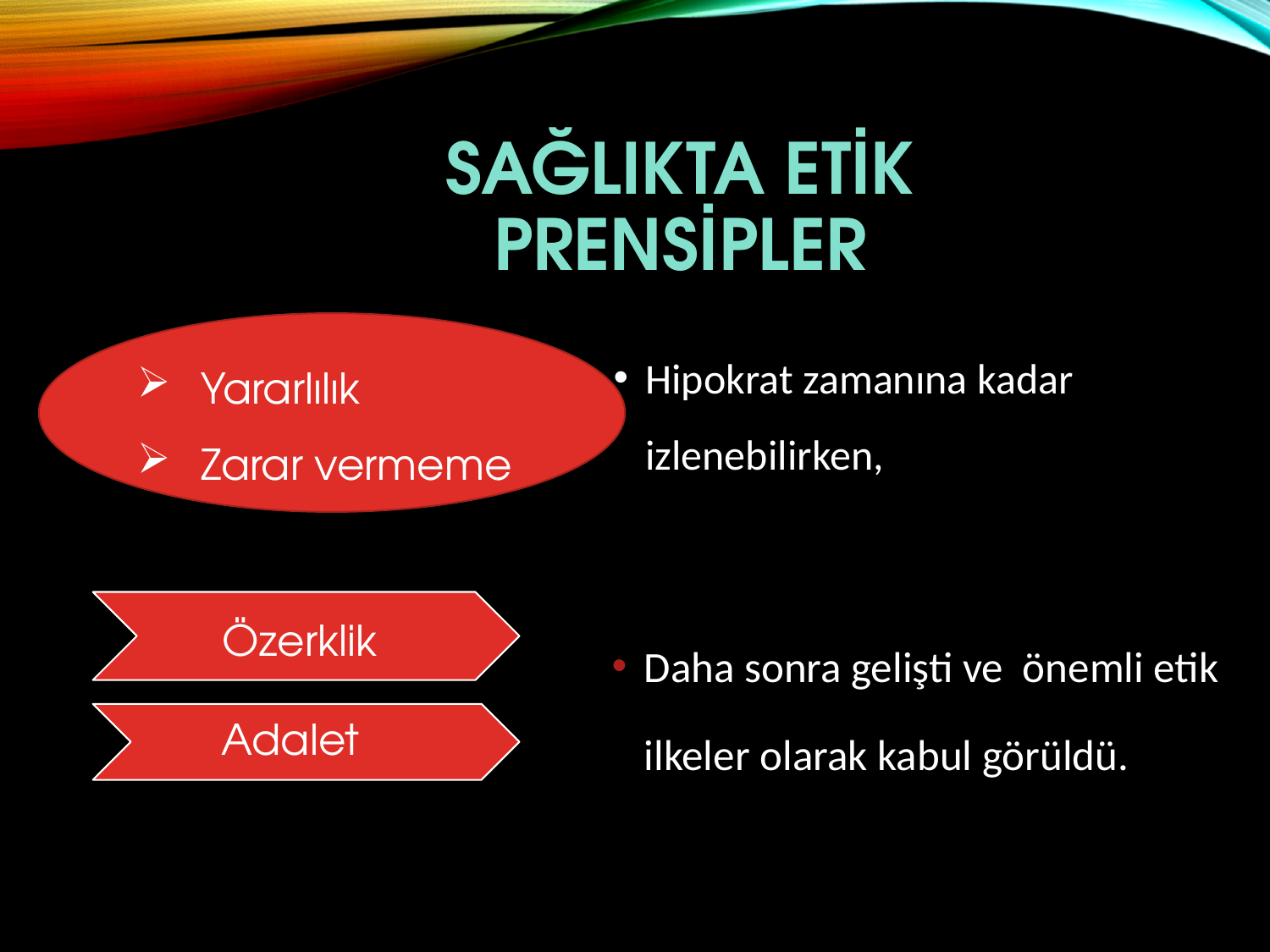

# Sağlıkta ETİK PRENSİPLER
Yararlılık
Zarar vermeme
Hipokrat zamanına kadar izlenebilirken,

Daha sonra gelişti ve  önemli etik ilkeler olarak kabul görüldü.
Özerklik
Adalet